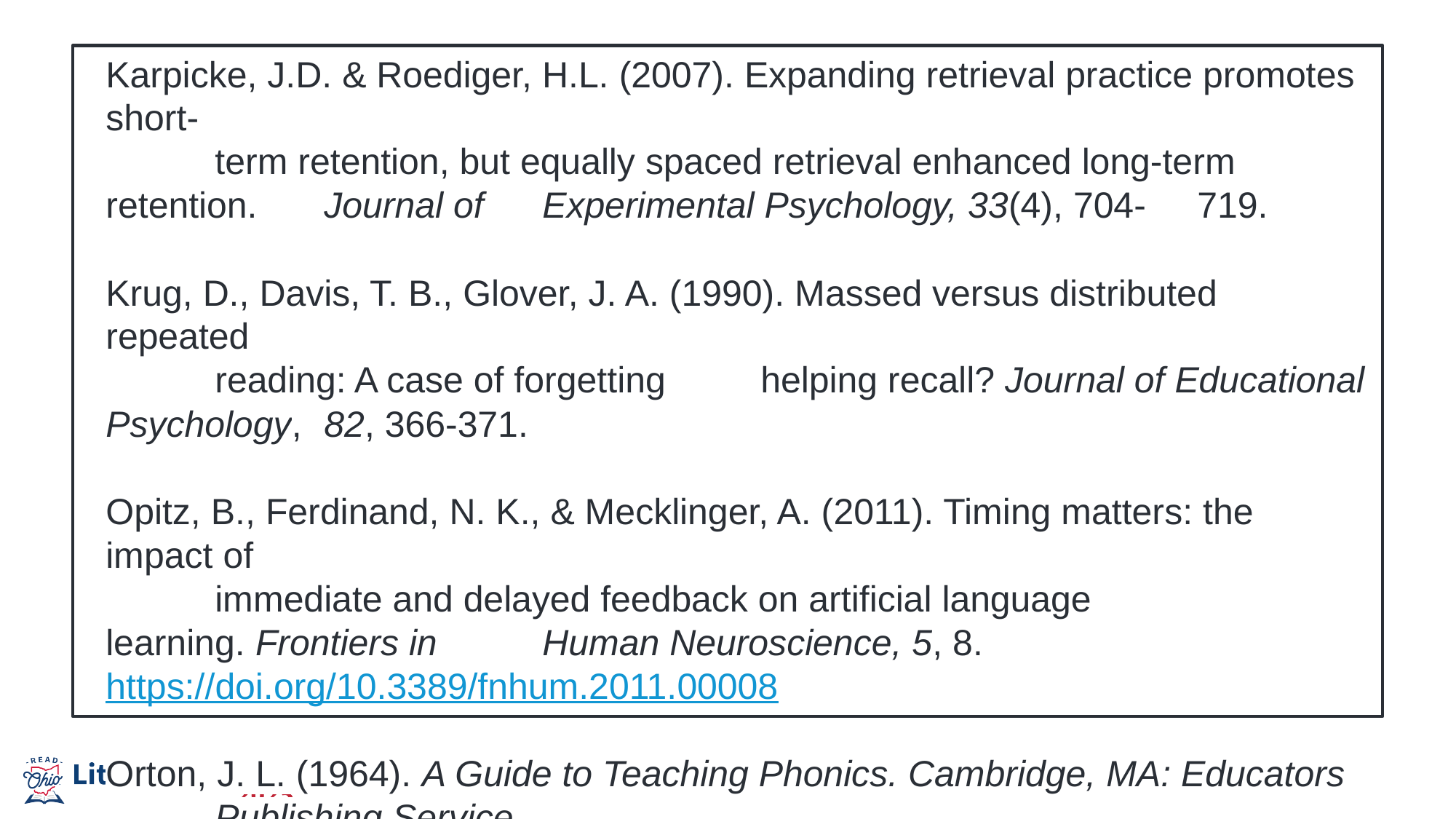

# Reference cont’d
Karpicke, J.D. & Roediger, H.L. (2007). Expanding retrieval practice promotes short-
	term retention, but equally spaced retrieval enhanced long-term retention. 	Journal of 	Experimental Psychology, 33(4), 704-	719.

Krug, D., Davis, T. B., Glover, J. A. (1990). Massed versus distributed repeated
	reading: A case of forgetting 	helping recall? Journal of Educational Psychology, 	82, 366-371.

Opitz, B., Ferdinand, N. K., & Mecklinger, A. (2011). Timing matters: the impact of
	immediate and delayed feedback on artificial language learning. Frontiers in 	Human Neuroscience, 5, 8. 	https://doi.org/10.3389/fnhum.2011.00008

Orton, J. L. (1964). A Guide to Teaching Phonics. Cambridge, MA: Educators
	Publishing Service.